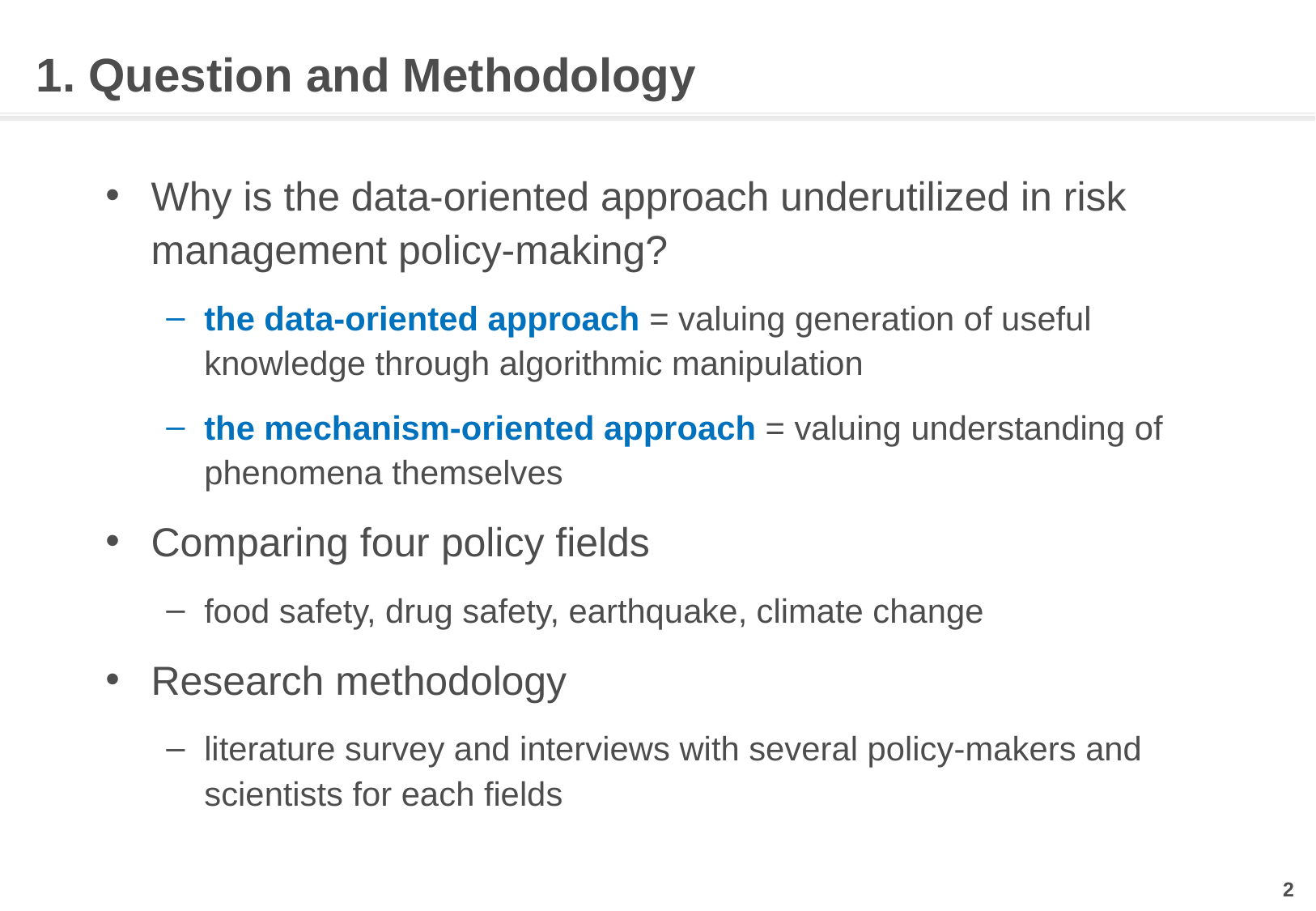

# 1. Question and Methodology
Why is the data-oriented approach underutilized in risk management policy-making?
the data-oriented approach = valuing generation of useful knowledge through algorithmic manipulation
the mechanism-oriented approach = valuing understanding of phenomena themselves
Comparing four policy fields
food safety, drug safety, earthquake, climate change
Research methodology
literature survey and interviews with several policy-makers and scientists for each fields
2